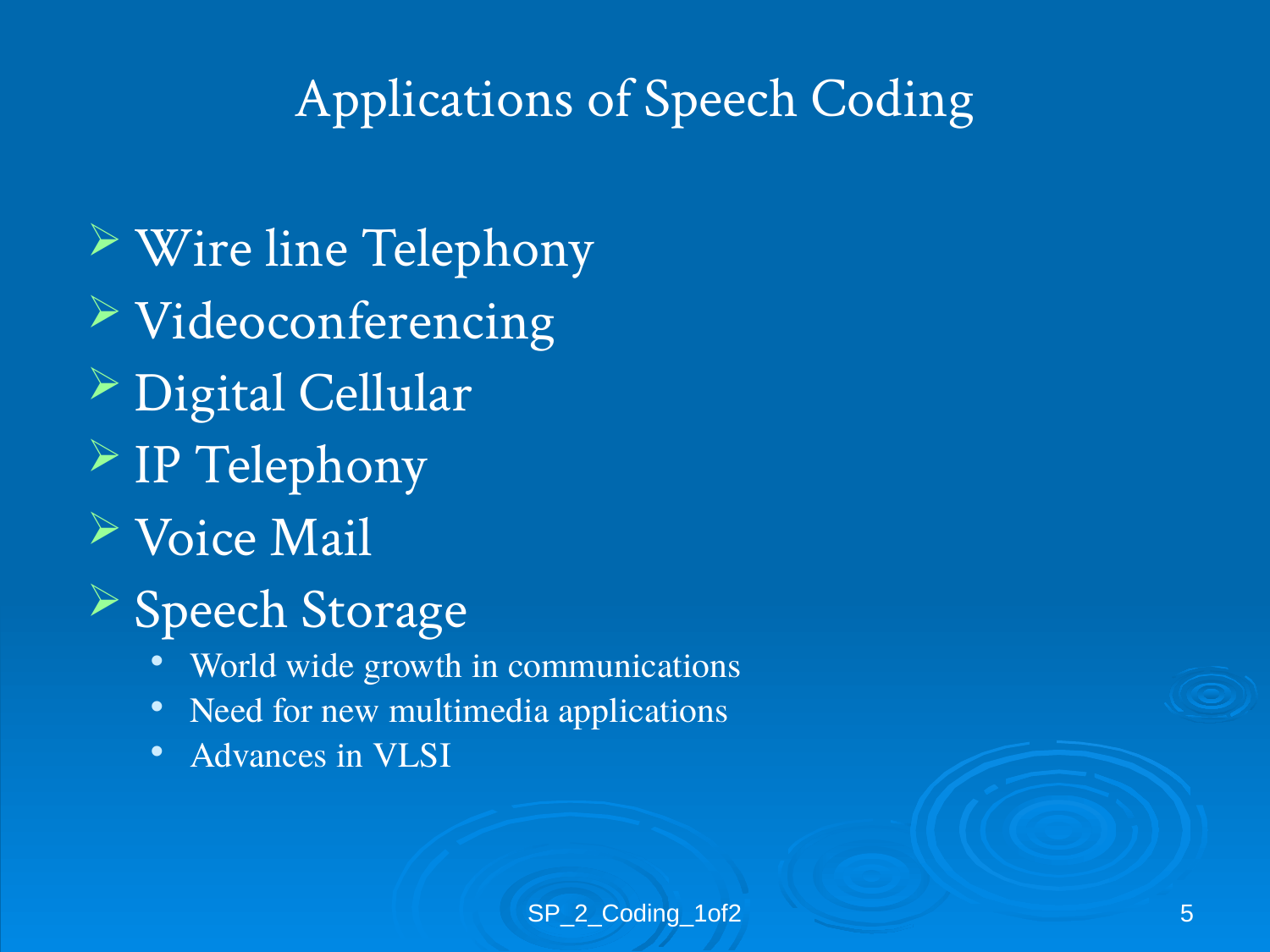

# Applications of Speech Coding
Wire line Telephony
Videoconferencing
Digital Cellular
IP Telephony
Voice Mail
Speech Storage
World wide growth in communications
Need for new multimedia applications
Advances in VLSI
SP_2_Coding_1of2
5